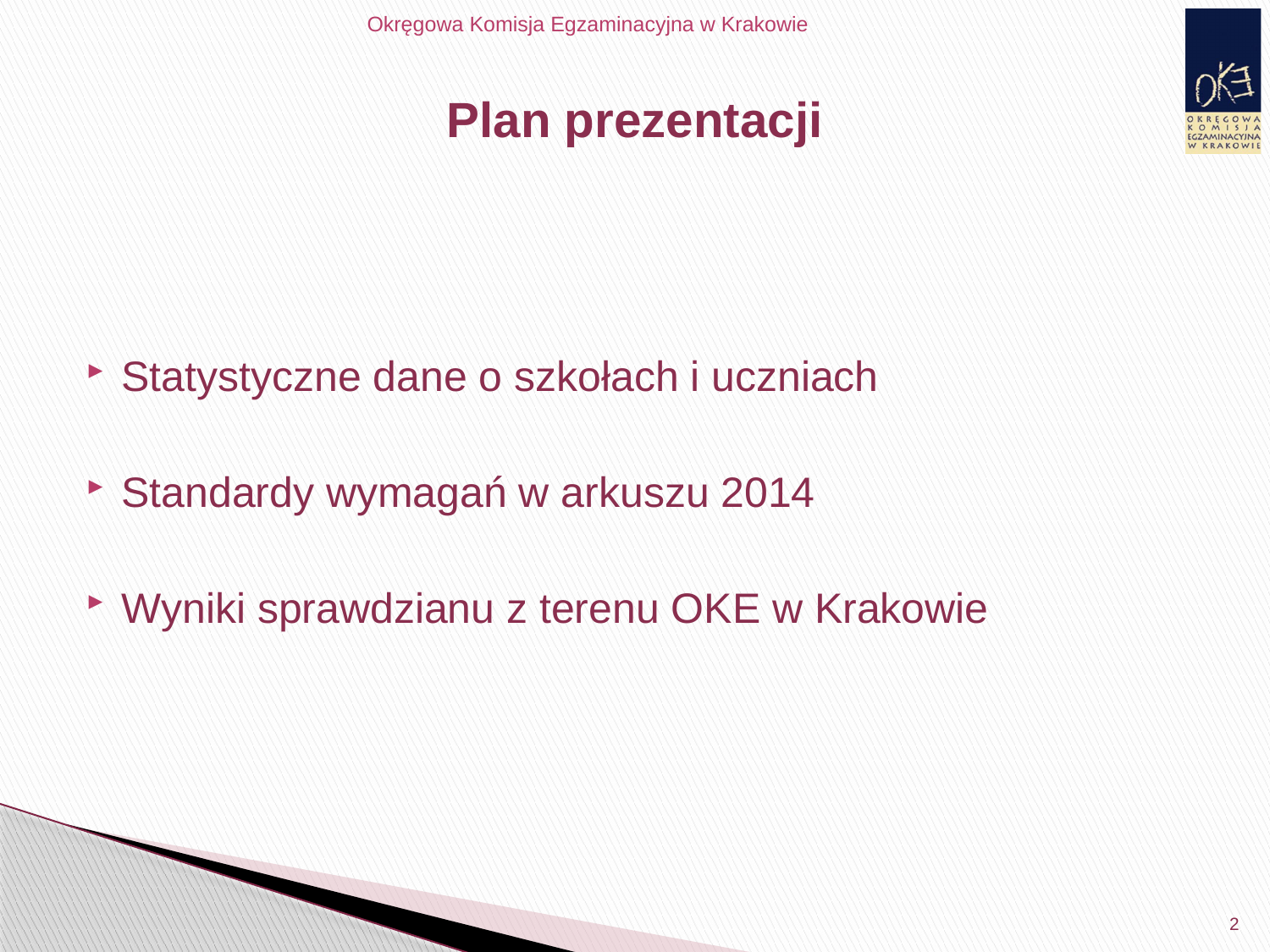

# Plan prezentacji
Statystyczne dane o szkołach i uczniach

Standardy wymagań w arkuszu 2014

Wyniki sprawdzianu z terenu OKE w Krakowie
2